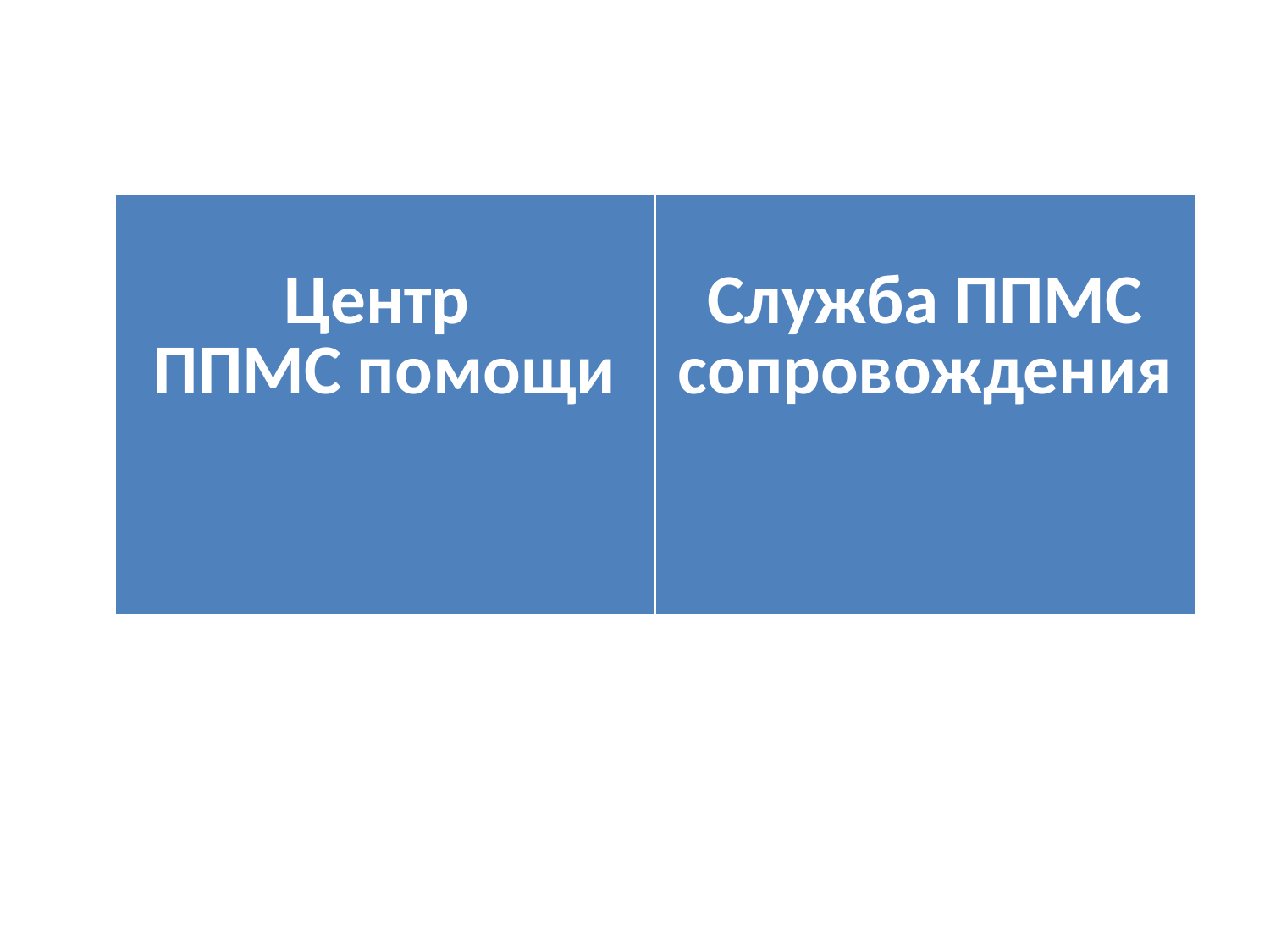

| Центр ППМС помощи | Служба ППМС сопровождения |
| --- | --- |